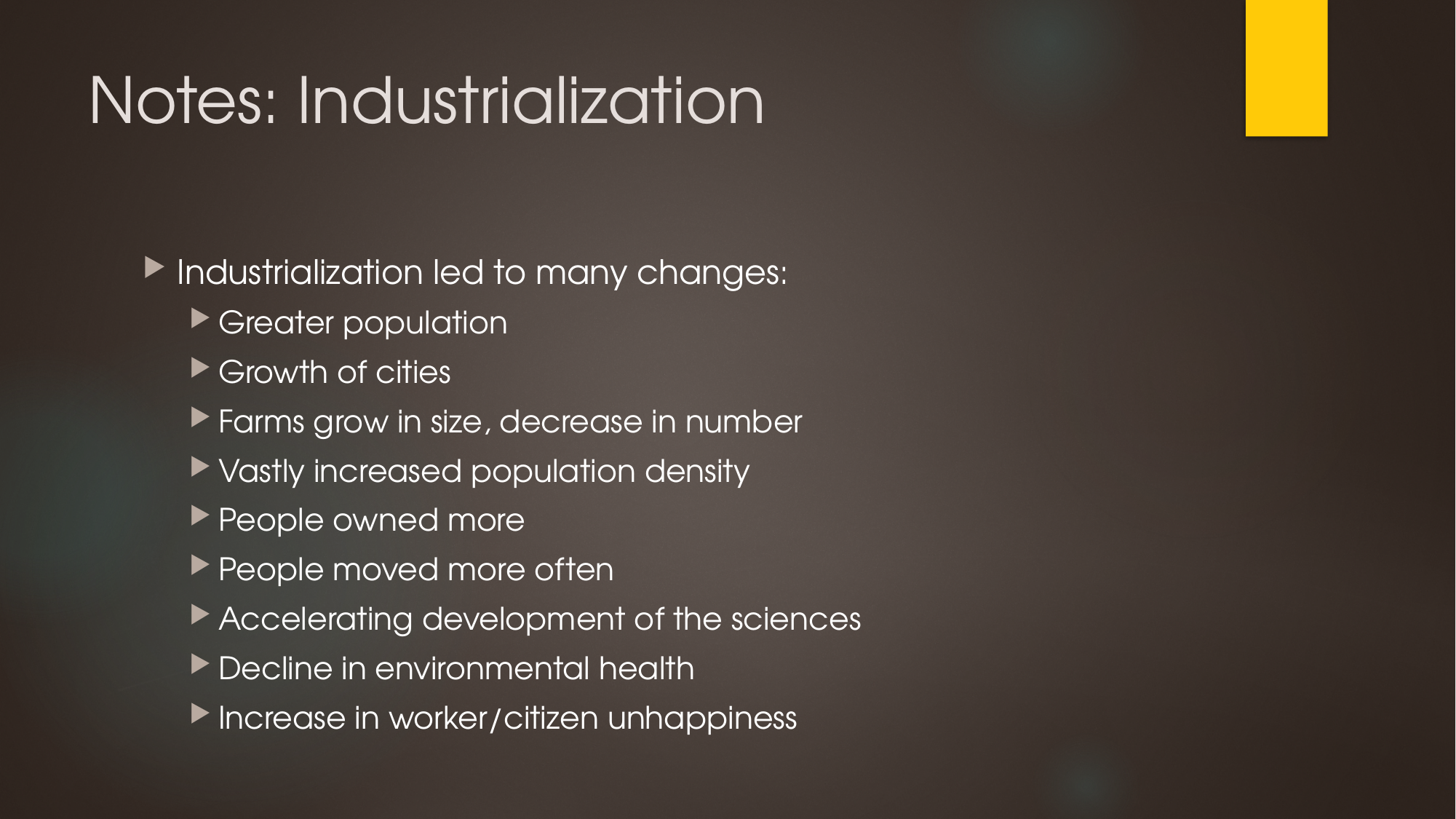

# Notes: Industrialization
Industrialization led to many changes:
Greater population
Growth of cities
Farms grow in size, decrease in number
Vastly increased population density
People owned more
People moved more often
Accelerating development of the sciences
Decline in environmental health
Increase in worker/citizen unhappiness